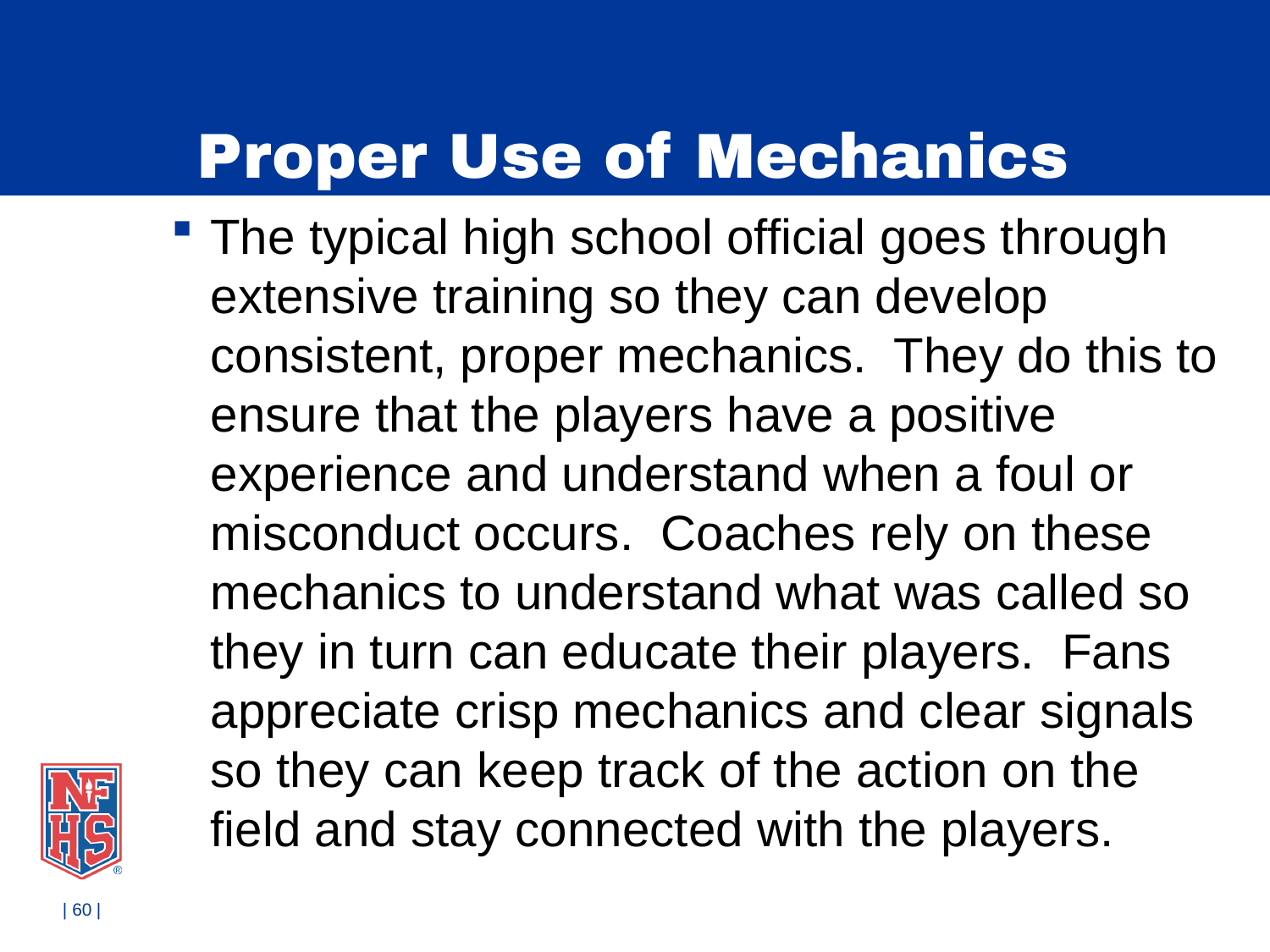

# Proper Use of Mechanics
The typical high school official goes through extensive training so they can develop consistent, proper mechanics.  They do this to ensure that the players have a positive experience and understand when a foul or misconduct occurs.  Coaches rely on these mechanics to understand what was called so they in turn can educate their players.  Fans appreciate crisp mechanics and clear signals so they can keep track of the action on the field and stay connected with the players.
| 60 |